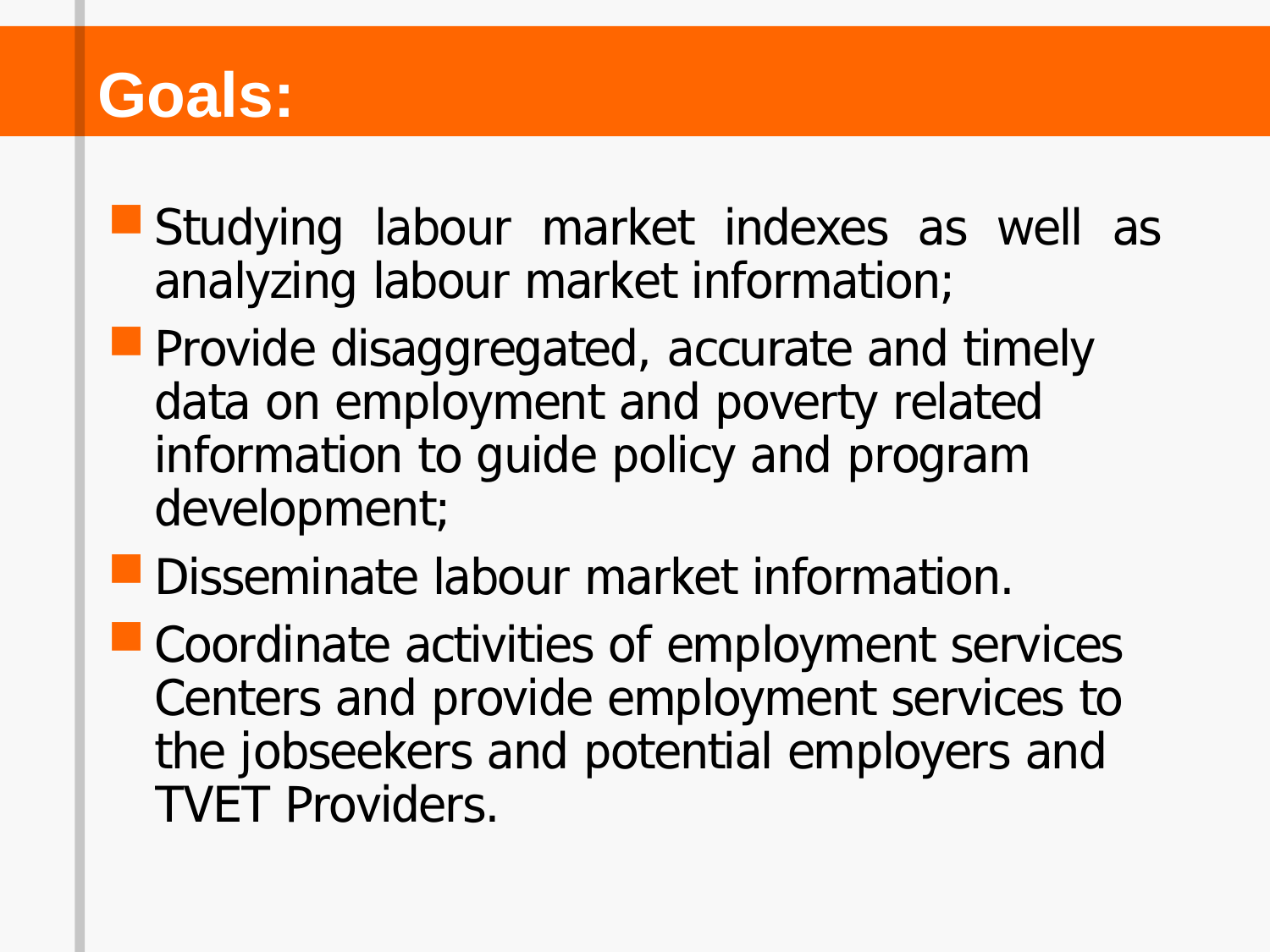

# Goals:
Studying labour market indexes as well as analyzing labour market information;
Provide disaggregated, accurate and timely data on employment and poverty related information to guide policy and program development;
Disseminate labour market information.
Coordinate activities of employment services Centers and provide employment services to the jobseekers and potential employers and TVET Providers.